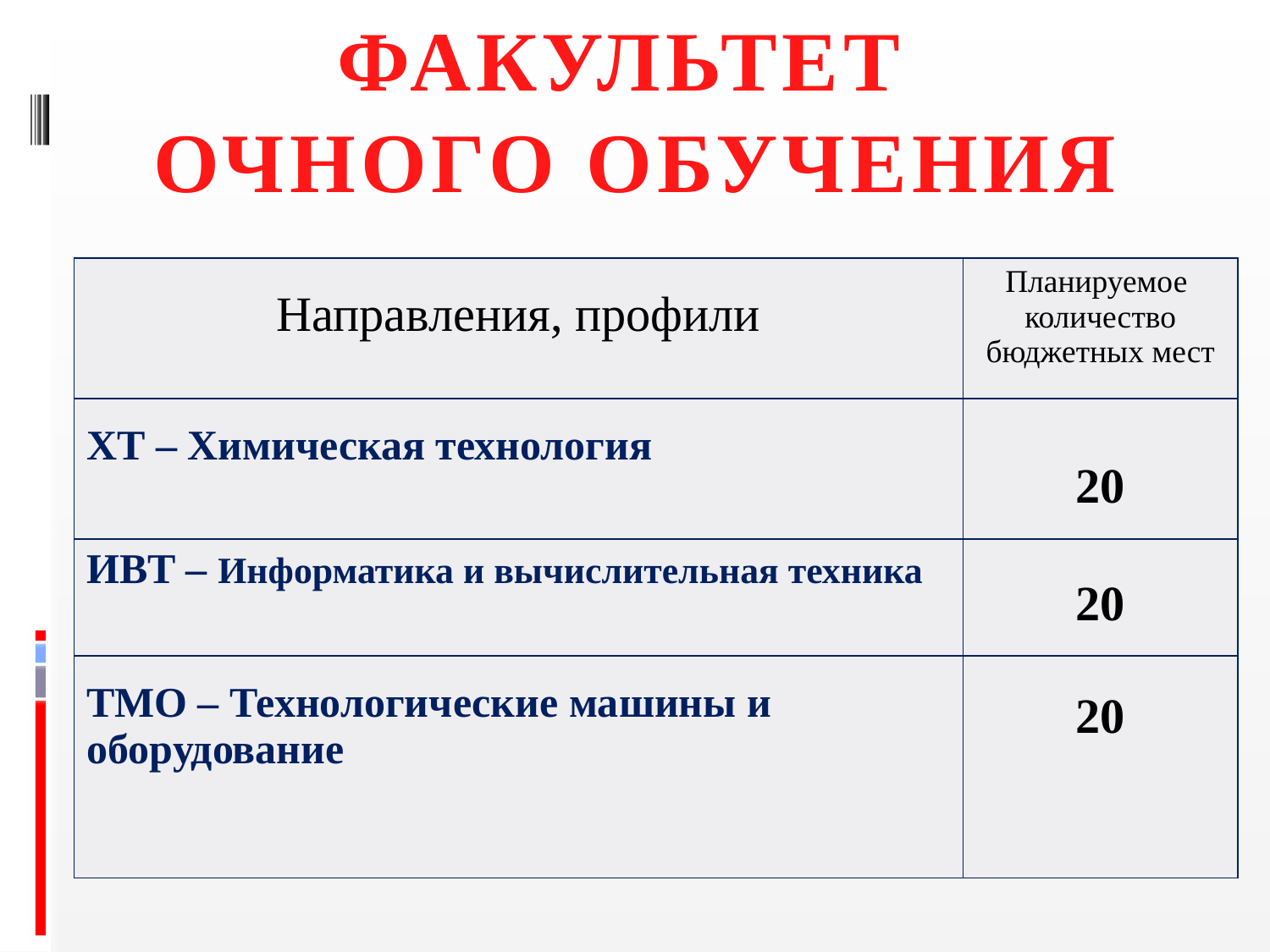

ФАКУЛЬТЕТ
ОЧНОГО ОБУЧЕНИЯ
| Направления, профили | Планируемое количество бюджетных мест |
| --- | --- |
| ХТ – Химическая технология | 20 |
| ИВТ – Информатика и вычислительная техника | 20 |
| ТМО – Технологические машины и оборудование | 20 |